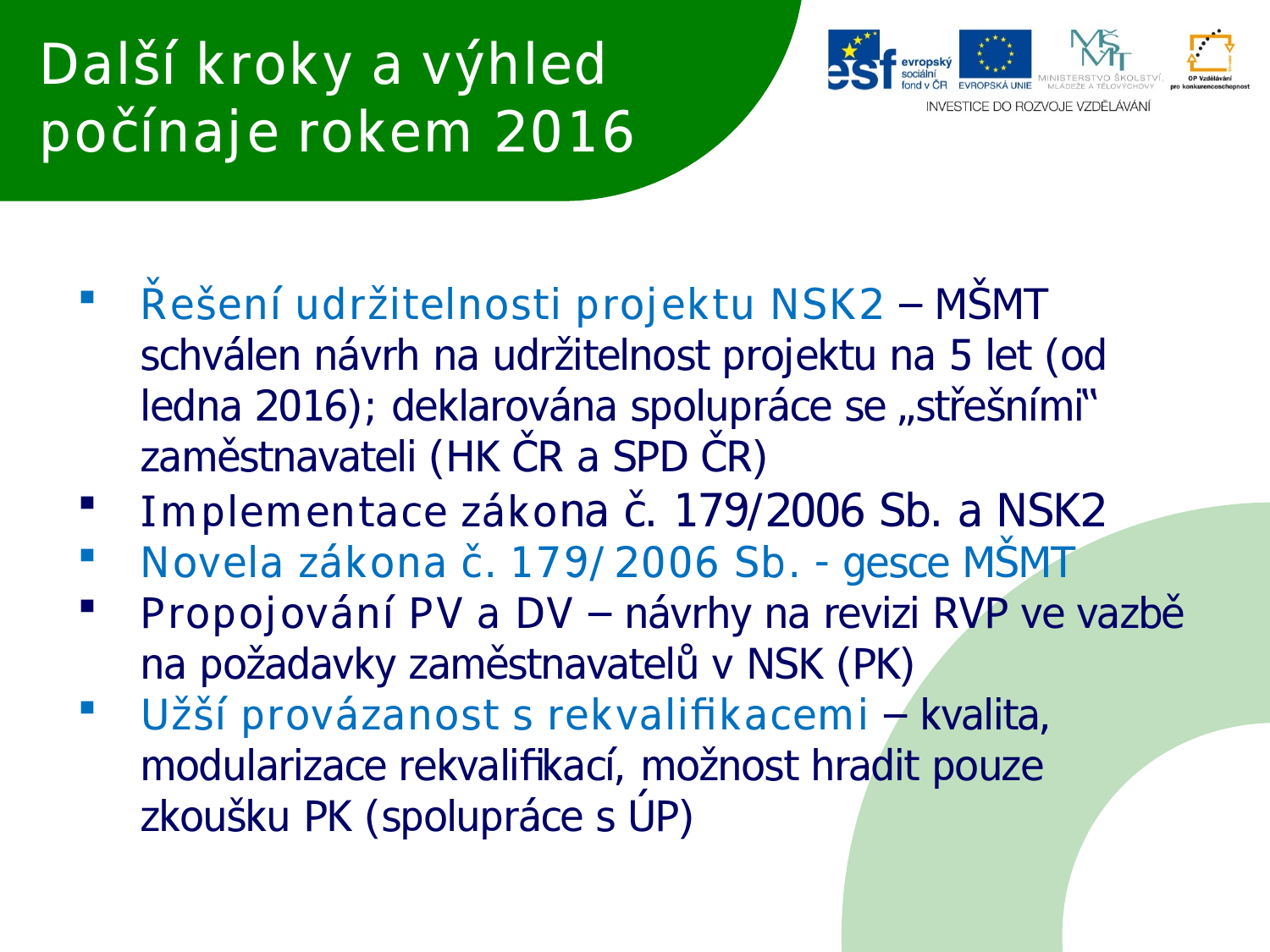

# Další kroky a výhled počínaje rokem 2016
Řešení udržitelnosti projektu NSK2 – MŠMT schválen návrh na udržitelnost projektu na 5 let (od ledna 2016); deklarována spolupráce se „střešními“ zaměstnavateli (HK ČR a SPD ČR)
Implementace zákona č. 179/2006 Sb. a NSK2
Novela zákona č. 179/2006 Sb. - gesce MŠMT
Propojování PV a DV – návrhy na revizi RVP ve vazbě na požadavky zaměstnavatelů v NSK (PK)
Užší provázanost s rekvalifikacemi – kvalita, modularizace rekvalifikací, možnost hradit pouze zkoušku PK (spolupráce s ÚP)